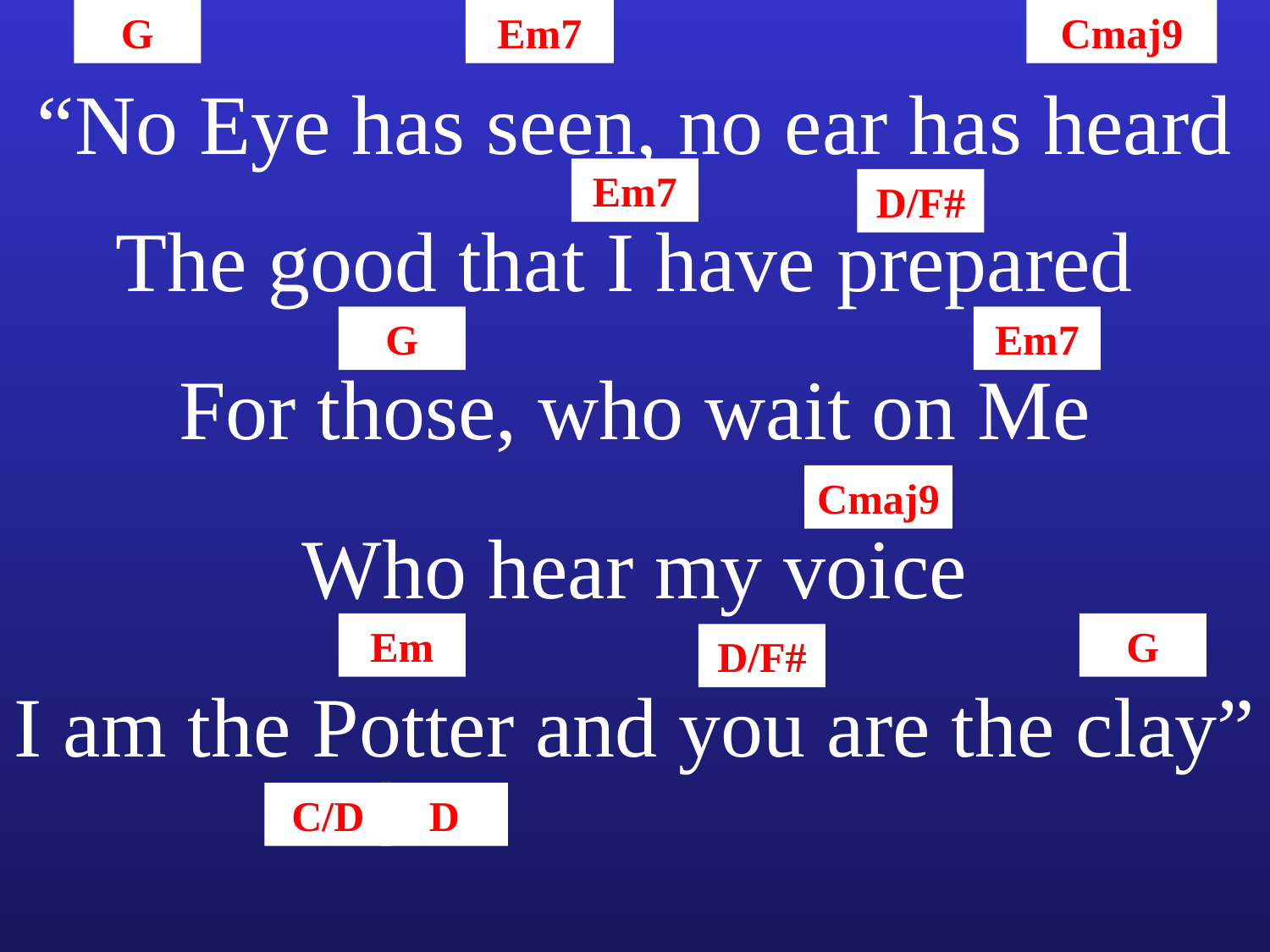

G
Em7
Cmaj9
“No Eye has seen, no ear has heard
Em7
D/F#
The good that I have prepared
G
Em7
For those, who wait on Me
Cmaj9
Who hear my voice
Em
G
D/F#
I am the Potter and you are the clay”
C/D
D